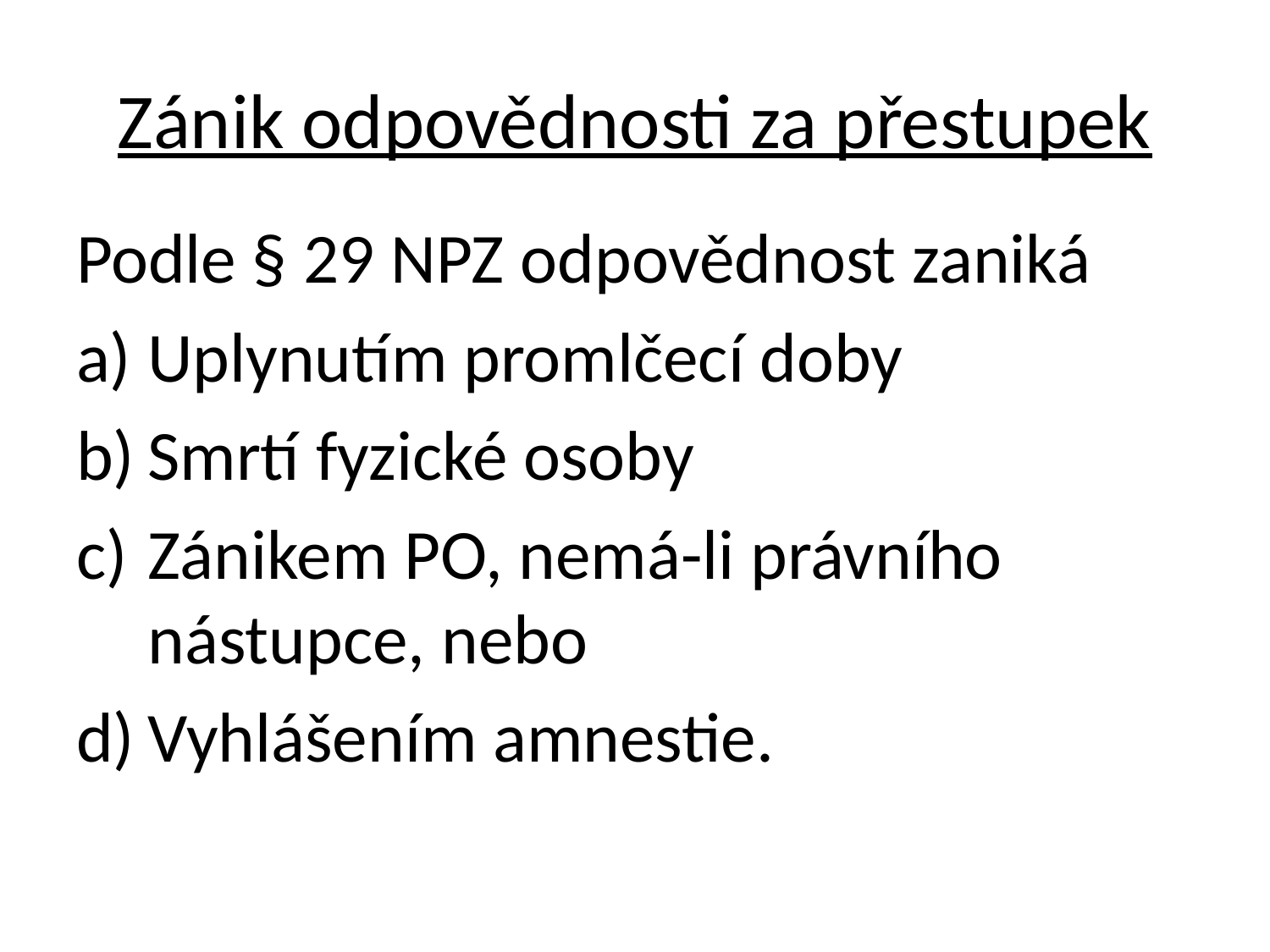

# Zánik odpovědnosti za přestupek
Podle § 29 NPZ odpovědnost zaniká
Uplynutím promlčecí doby
Smrtí fyzické osoby
Zánikem PO, nemá-li právního nástupce, nebo
Vyhlášením amnestie.